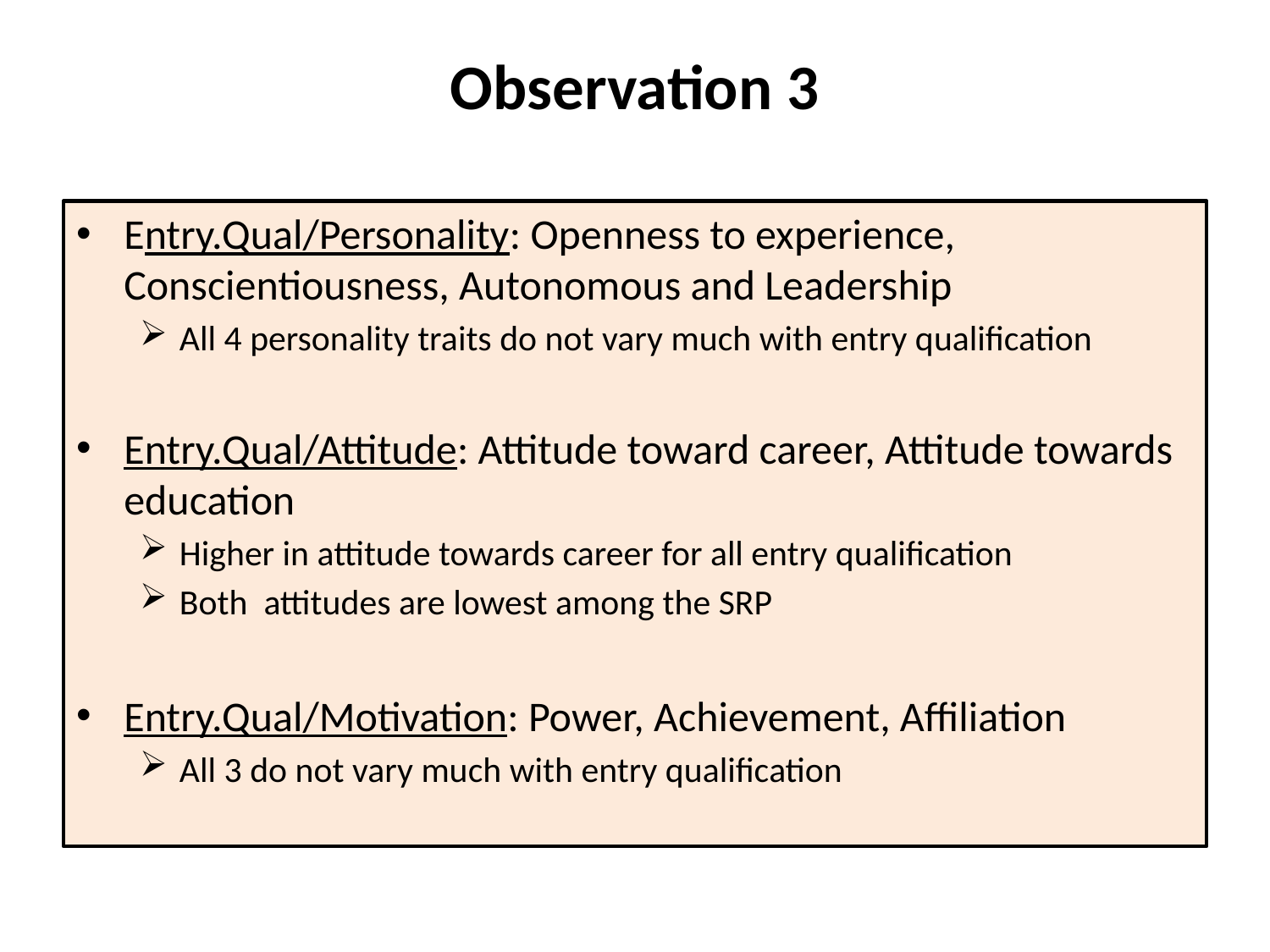

# Observation 3
Entry.Qual/Personality: Openness to experience,  Conscientiousness, Autonomous and Leadership
All 4 personality traits do not vary much with entry qualification

Entry.Qual/Attitude: Attitude toward career, Attitude towards education
Higher in attitude towards career for all entry qualification
Both  attitudes are lowest among the SRP

Entry.Qual/Motivation: Power, Achievement, Affiliation
All 3 do not vary much with entry qualification